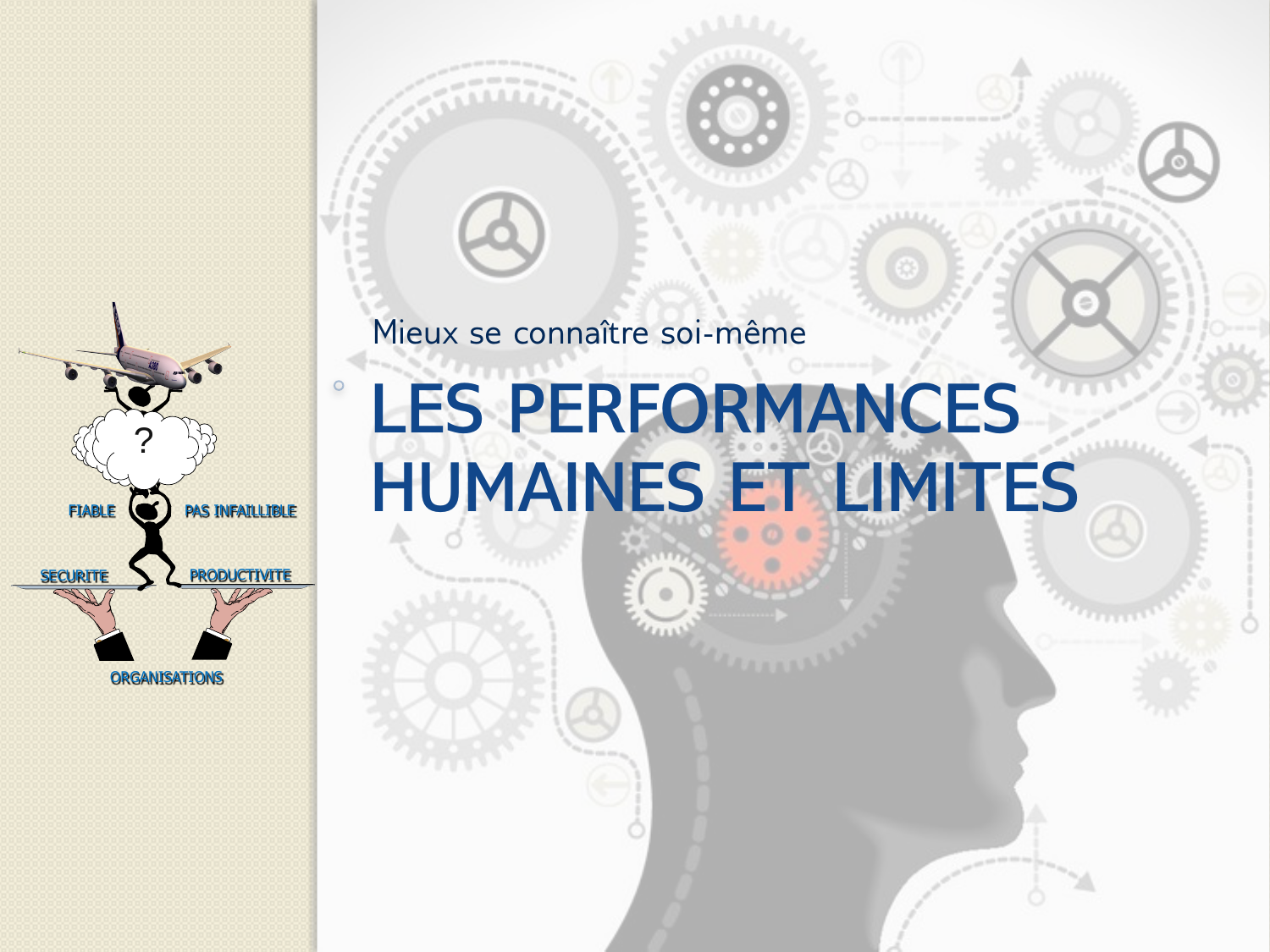

Mieux se connaître soi-même
# Les performances humaines et limites